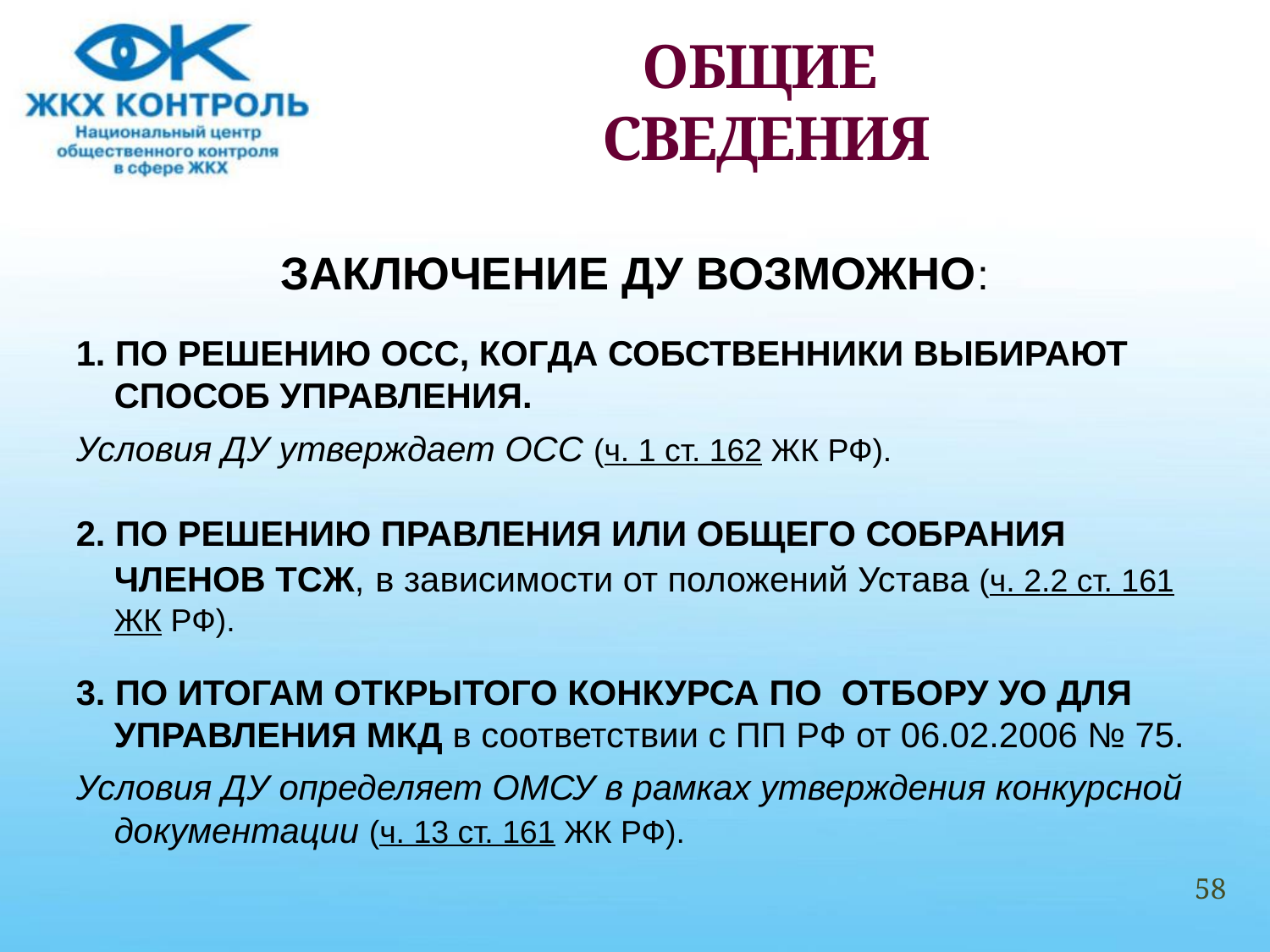

# ОБЩИЕ СВЕДЕНИЯ
ЗАКЛЮЧЕНИЕ ДУ ВОЗМОЖНО:
1. ПО РЕШЕНИЮ ОСС, КОГДА СОБСТВЕННИКИ ВЫБИРАЮТ СПОСОБ УПРАВЛЕНИЯ.
Условия ДУ утверждает ОСС (ч. 1 ст. 162 ЖК РФ).
2. ПО РЕШЕНИЮ ПРАВЛЕНИЯ ИЛИ ОБЩЕГО СОБРАНИЯ ЧЛЕНОВ ТСЖ, в зависимости от положений Устава (ч. 2.2 ст. 161 ЖК РФ).
3. ПО ИТОГАМ ОТКРЫТОГО КОНКУРСА ПО  ОТБОРУ УО ДЛЯ УПРАВЛЕНИЯ МКД в соответствии с ПП РФ от 06.02.2006 № 75.
Условия ДУ определяет ОМСУ в рамках утверждения конкурсной документации (ч. 13 ст. 161 ЖК РФ).
58